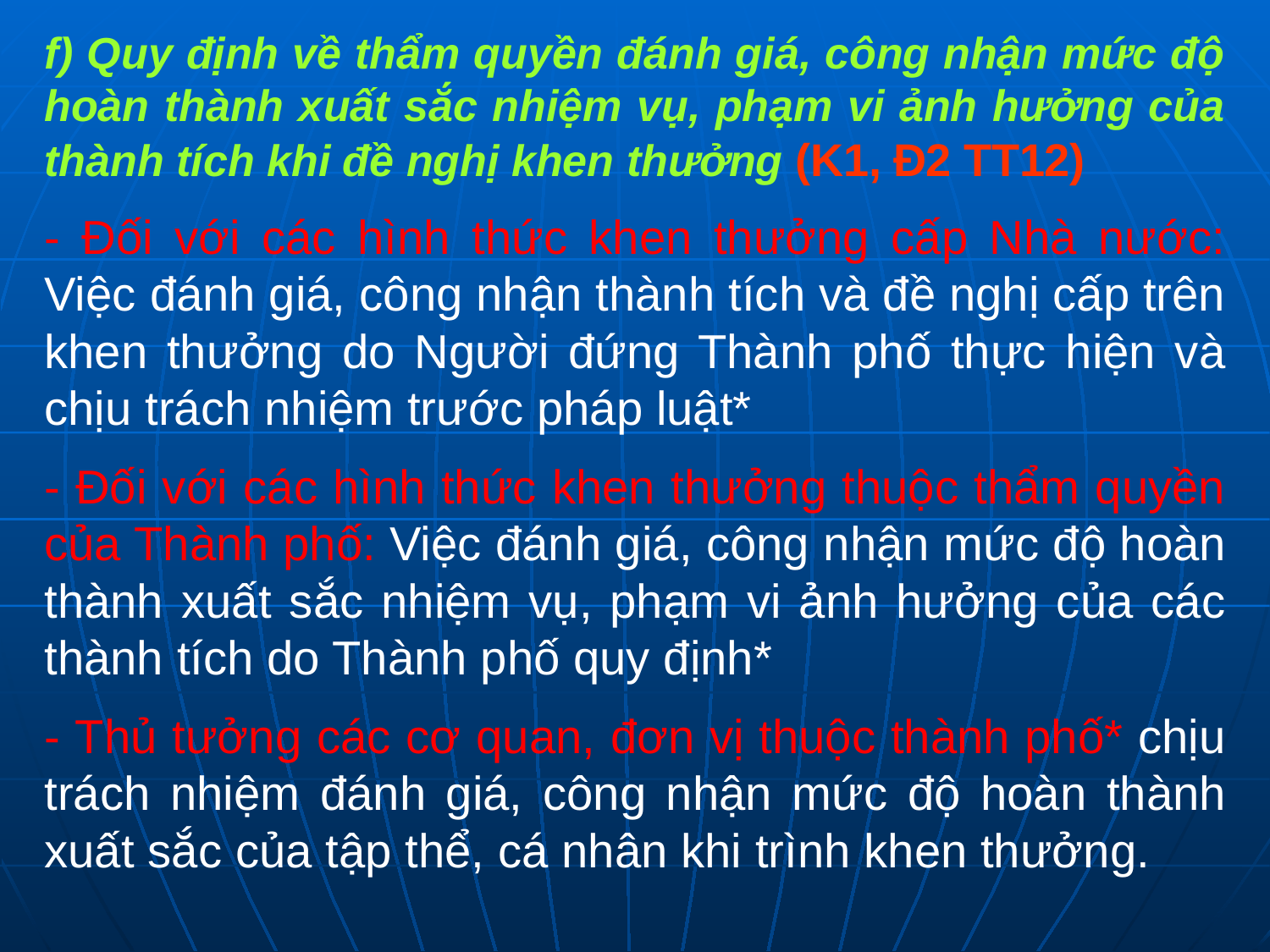

f) Quy định về thẩm quyền đánh giá, công nhận mức độ hoàn thành xuất sắc nhiệm vụ, phạm vi ảnh hưởng của thành tích khi đề nghị khen thưởng (K1, Đ2 TT12)
- Đối với các hình thức khen thưởng cấp Nhà nước: Việc đánh giá, công nhận thành tích và đề nghị cấp trên khen thưởng do Người đứng Thành phố thực hiện và chịu trách nhiệm trước pháp luật*
- Đối với các hình thức khen thưởng thuộc thẩm quyền của Thành phố: Việc đánh giá, công nhận mức độ hoàn thành xuất sắc nhiệm vụ, phạm vi ảnh hưởng của các thành tích do Thành phố quy định*
- Thủ tưởng các cơ quan, đơn vị thuộc thành phố* chịu trách nhiệm đánh giá, công nhận mức độ hoàn thành xuất sắc của tập thể, cá nhân khi trình khen thưởng.